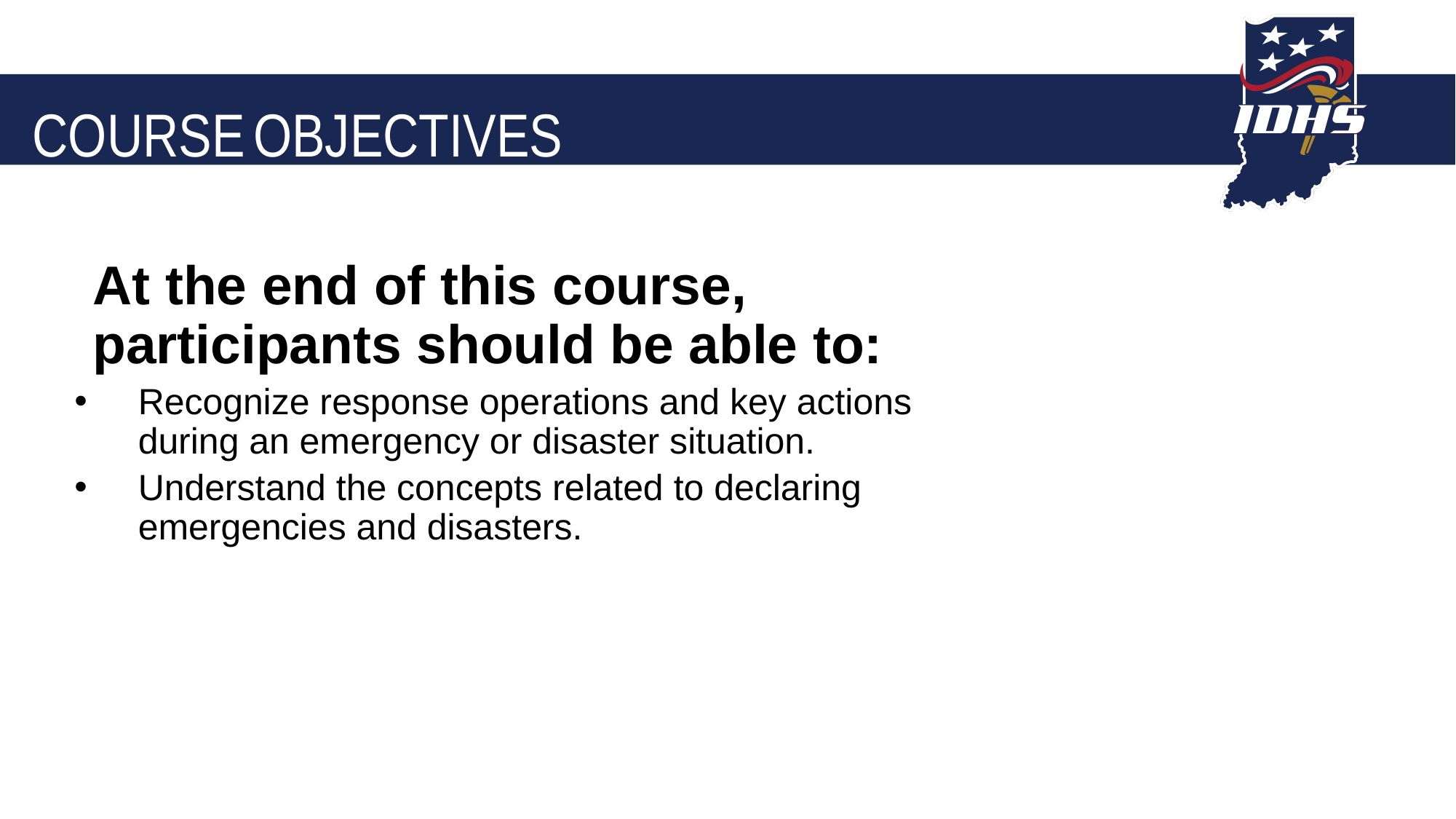

Course Objectives
	At the end of this course, participants should be able to:
Recognize response operations and key actions during an emergency or disaster situation.
Understand the concepts related to declaring emergencies and disasters.